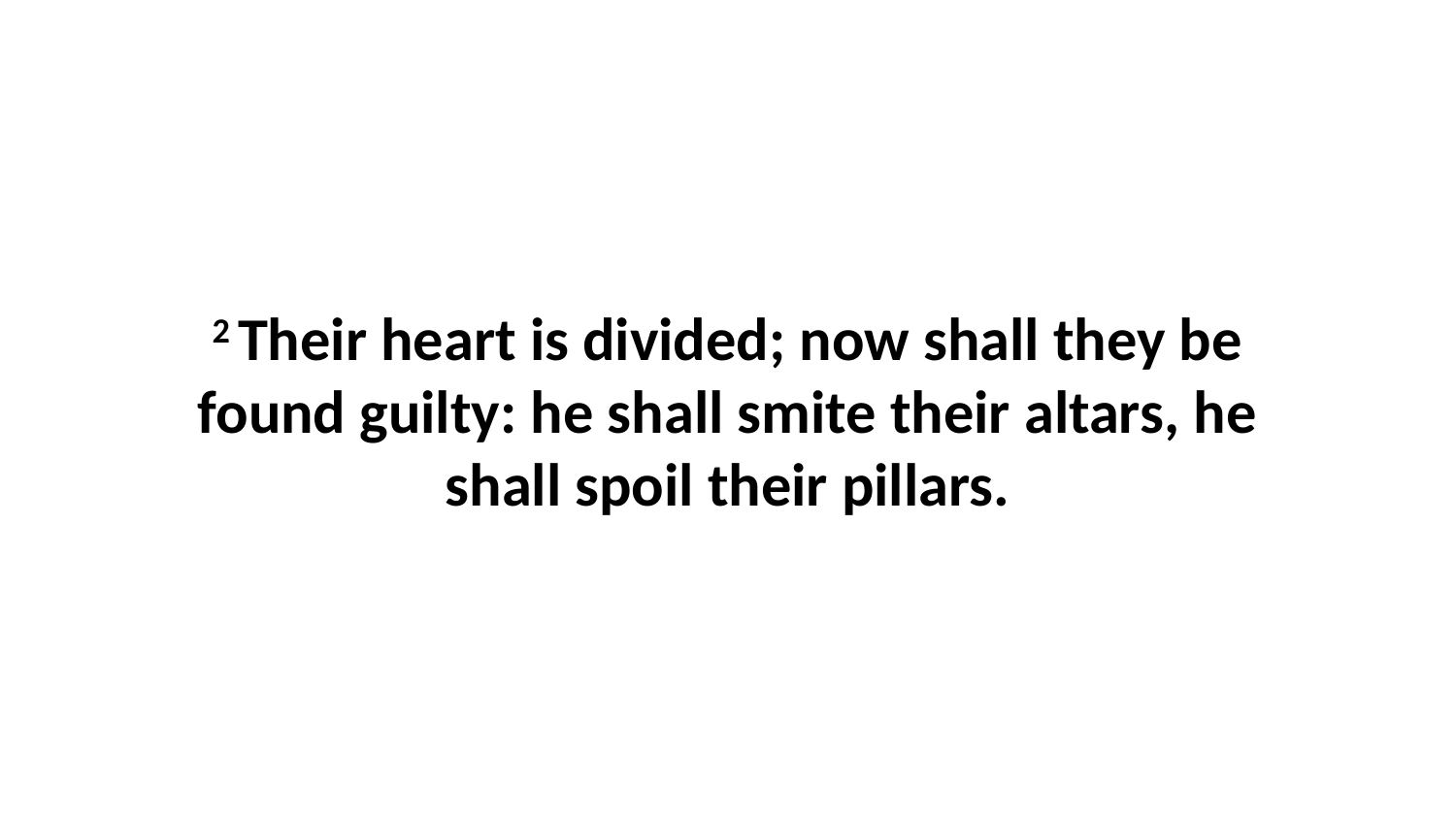

2 Their heart is divided; now shall they be found guilty: he shall smite their altars, he shall spoil their pillars.